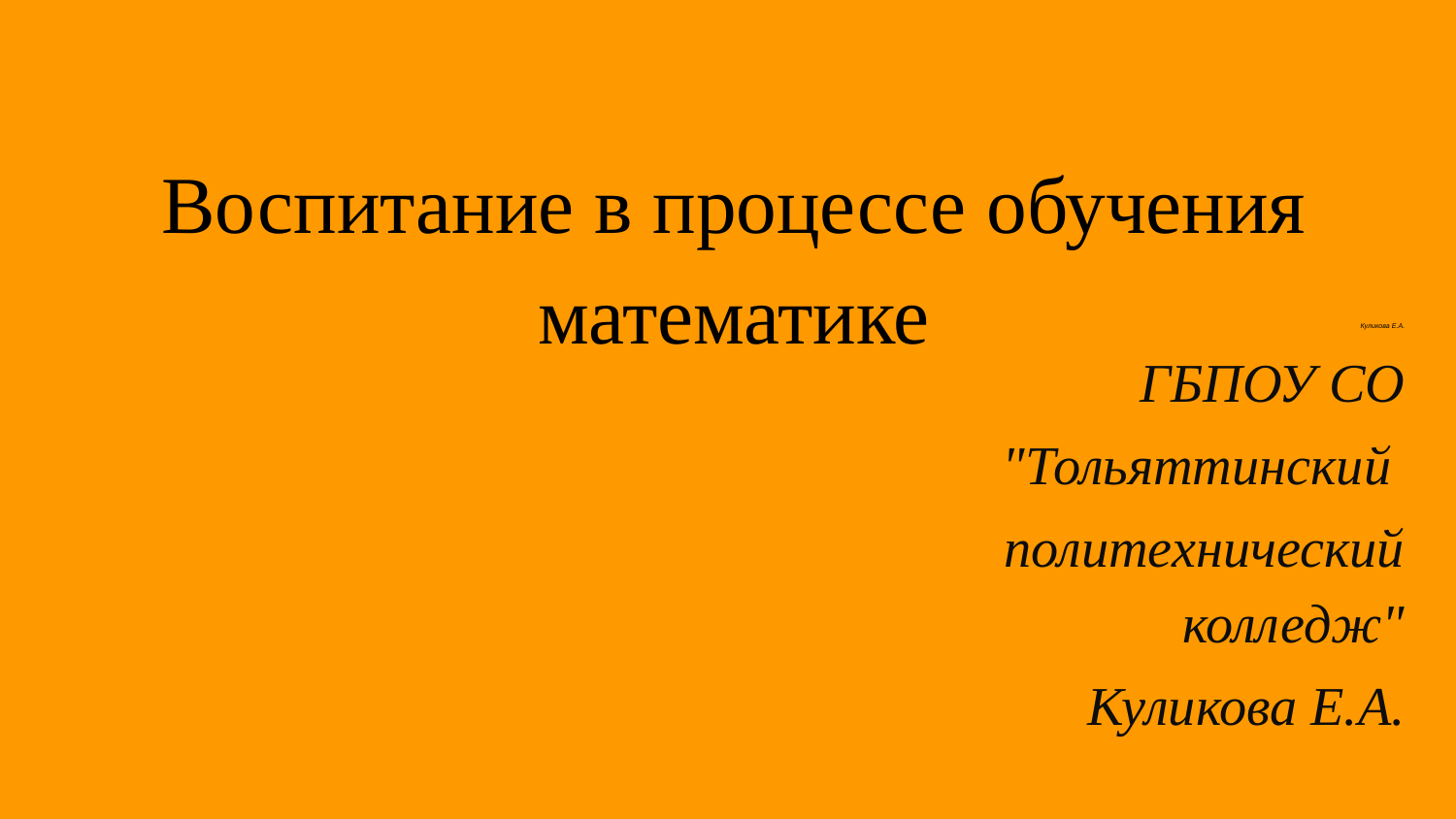

# Воспитание в процессе обучения математике
Куликова Е.А.
ГБПОУ СО
"Тольяттинский
политехнический колледж"
Куликова Е.А.